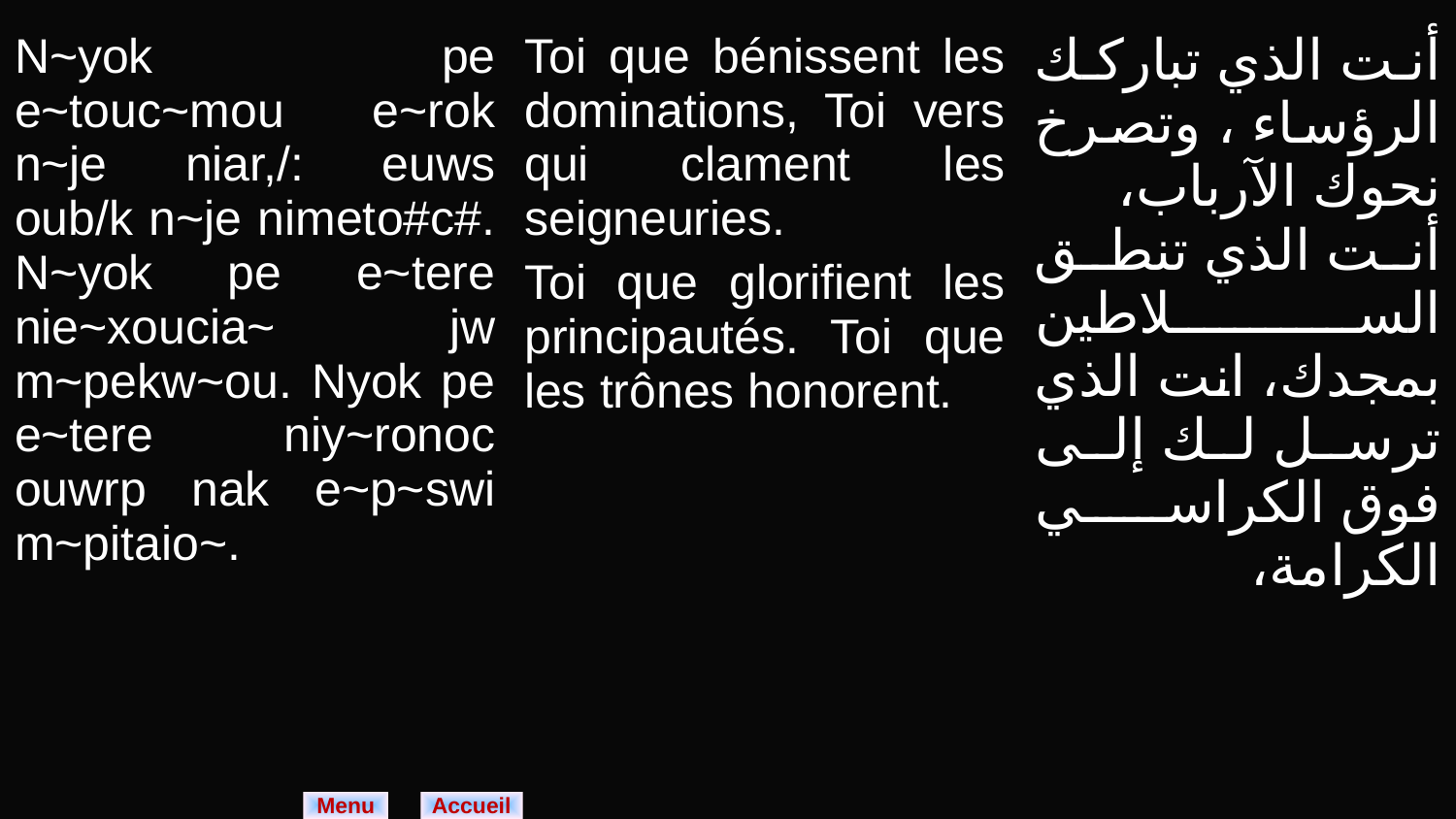

| N~yok pe e~touc~mou e~rok n~je niar,/: euws oub/k n~je nimeto#c#. N~yok pe e~tere nie~xoucia~ jw m~pekw~ou. Nyok pe e~tere niy~ronoc ouwrp nak e~p~swi m~pitaio~. | Toi que bénissent les dominations, Toi vers qui clament les seigneuries. Toi que glorifient les principautés. Toi que les trônes honorent. | أنت الذي تباركك الرؤساء ، وتصرخ نحوك الآرباب، أنت الذي تنطق السلاطين بمجدك، انت الذي ترسل لك إلى فوق الكراسي الكرامة، |
| --- | --- | --- |

Menu